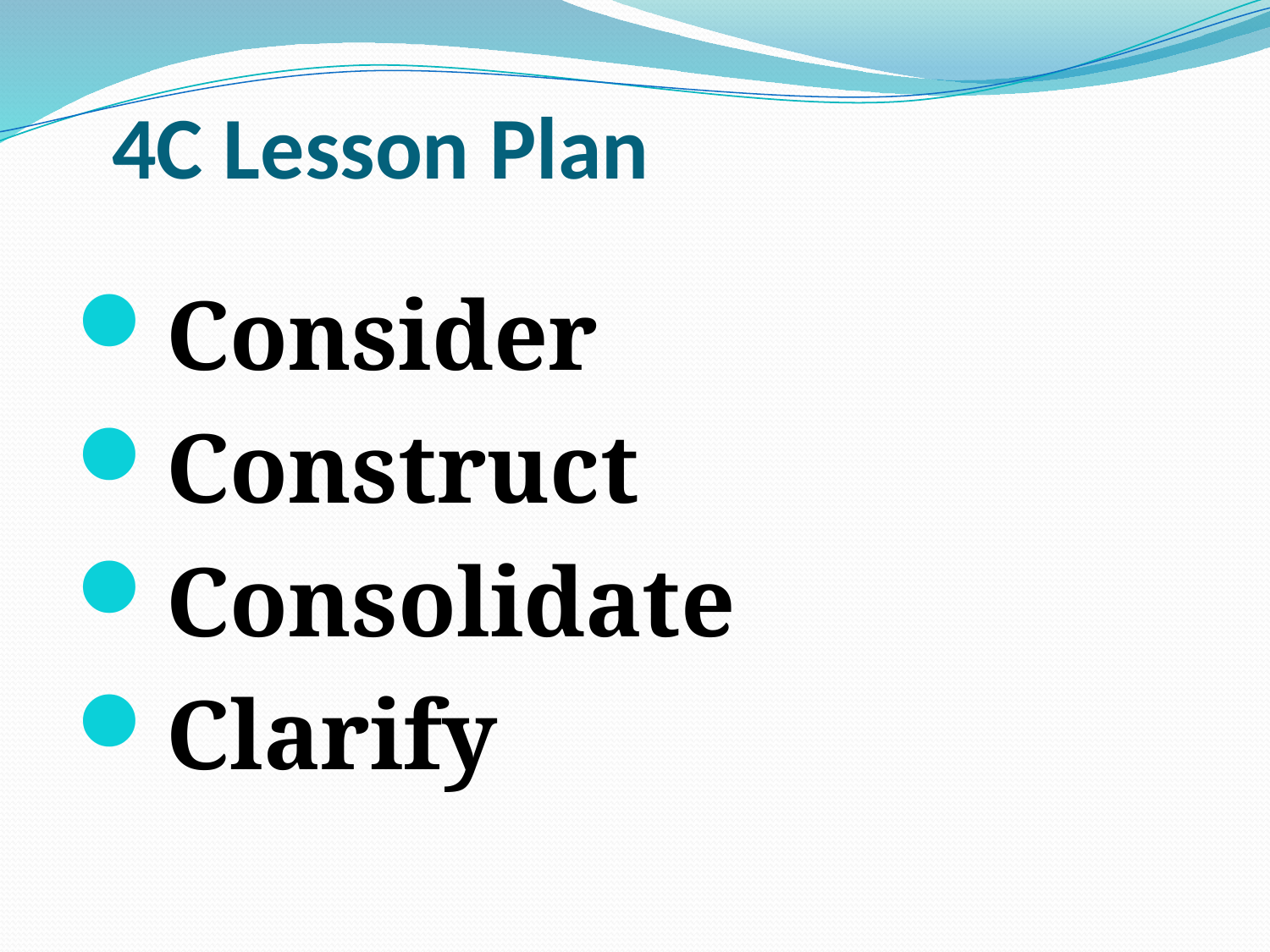

# 4C Lesson Plan
Consider
Construct
Consolidate
Clarify